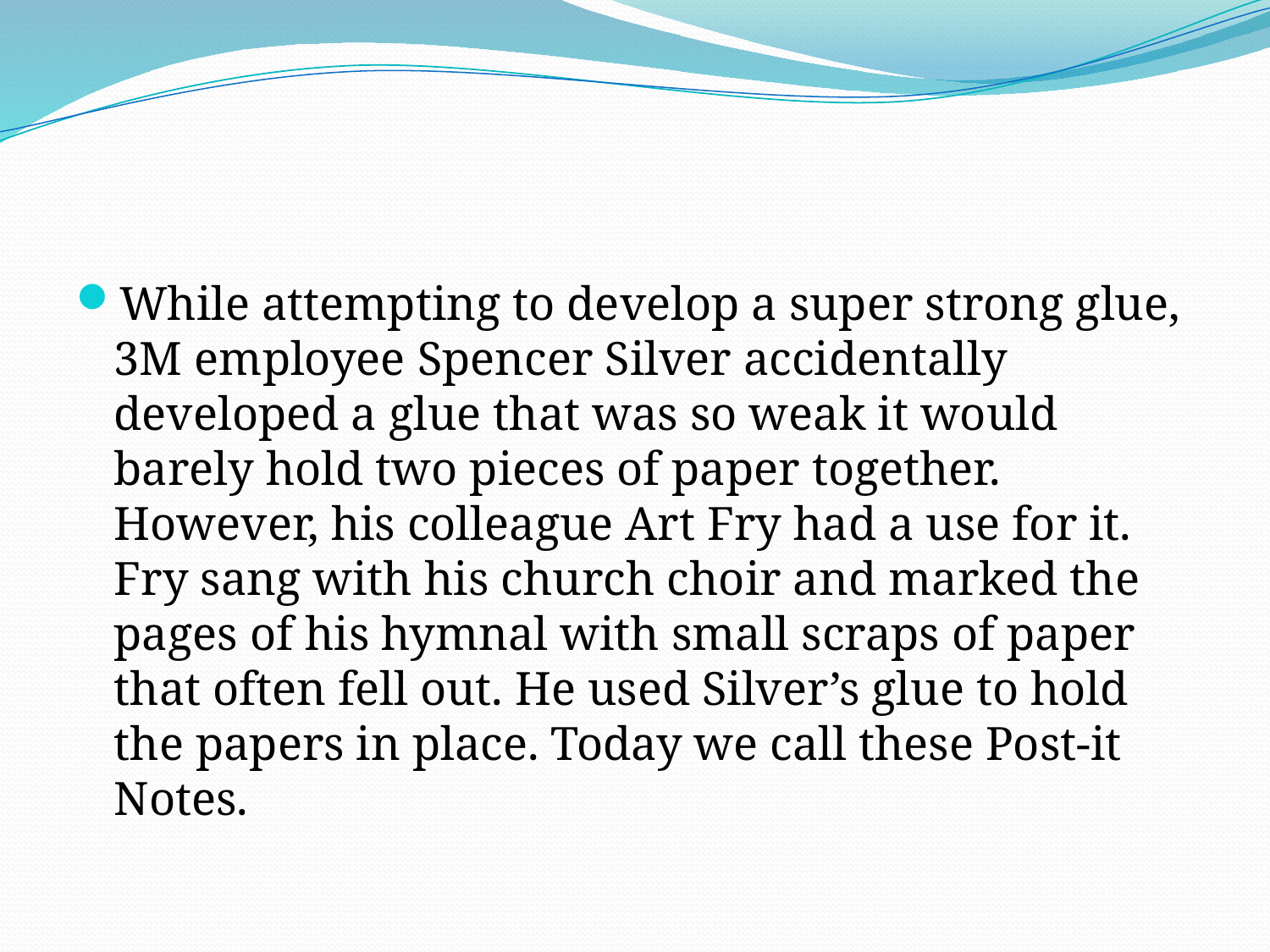

#
While attempting to develop a super strong glue, 3M employee Spencer Silver accidentally developed a glue that was so weak it would barely hold two pieces of paper together. However, his colleague Art Fry had a use for it. Fry sang with his church choir and marked the pages of his hymnal with small scraps of paper that often fell out. He used Silver’s glue to hold the papers in place. Today we call these Post-it Notes.